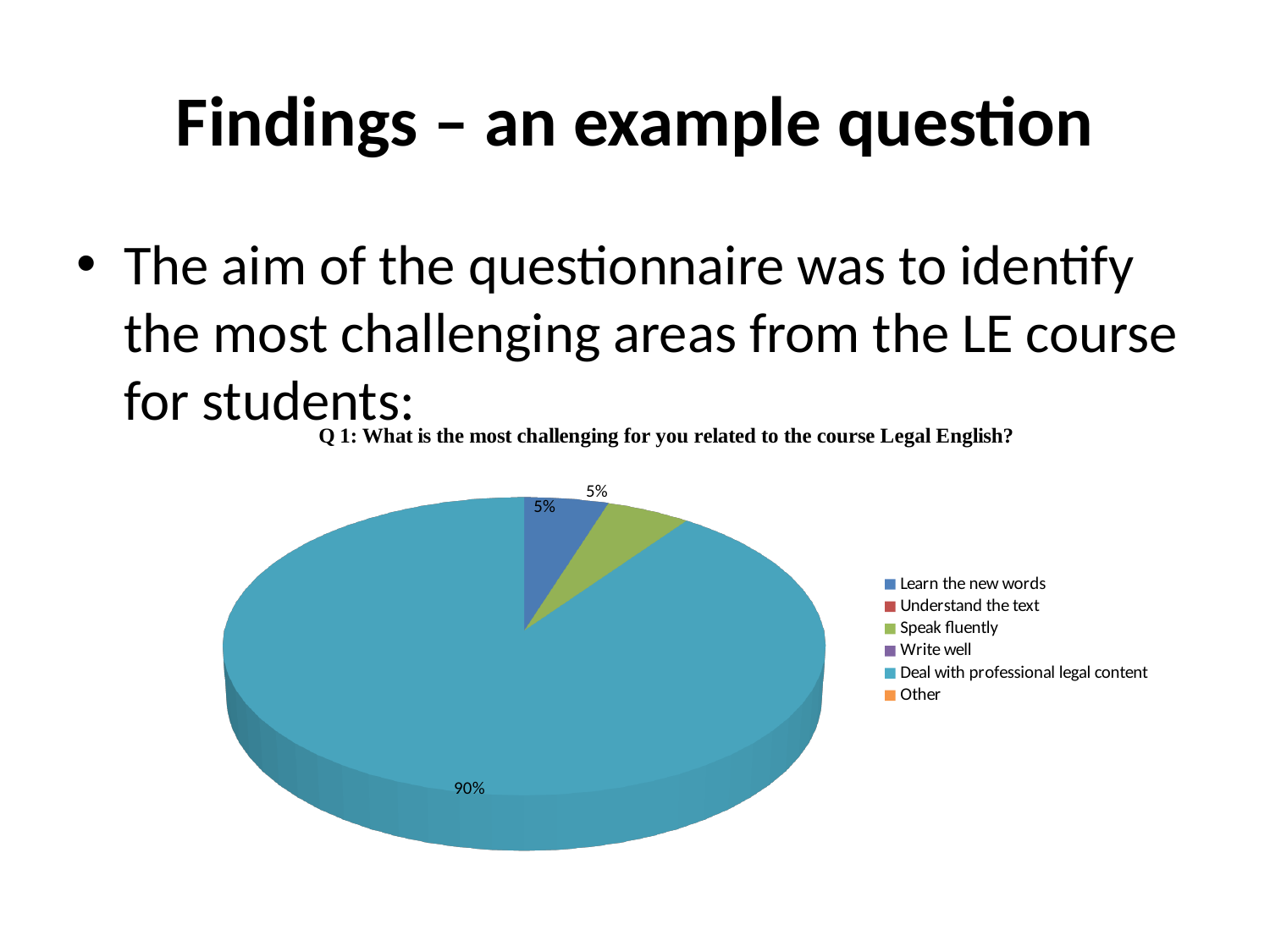

# Findings – an example question
The aim of the questionnaire was to identify the most challenging areas from the LE course for students:

[unsupported chart]